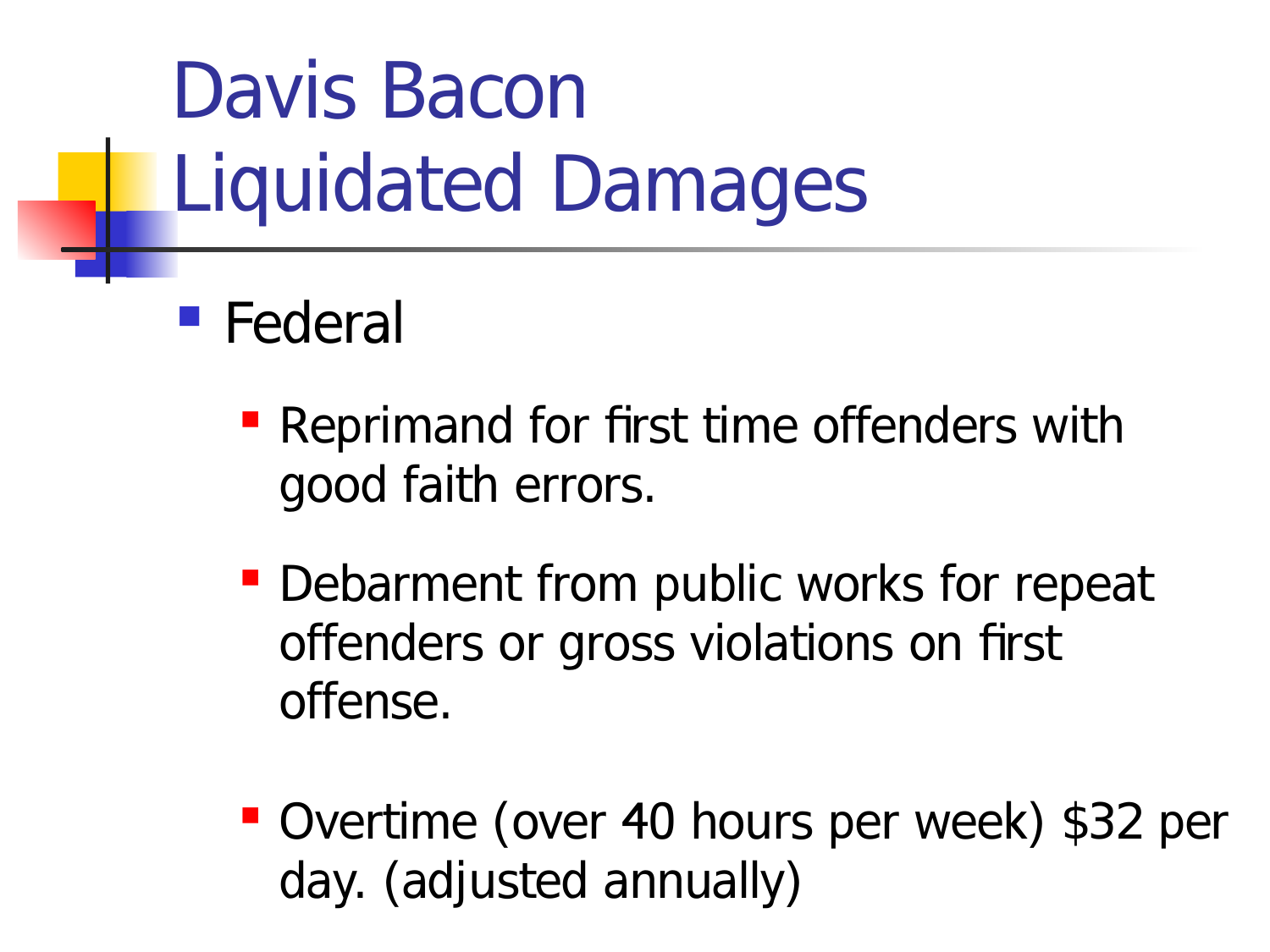

# Davis Bacon Liquidated Damages
Federal

Reprimand for first time offenders with good faith errors.

Debarment from public works for repeat offenders or gross violations on first offense.

Overtime (over 40 hours per week) $32 per day. (adjusted annually)